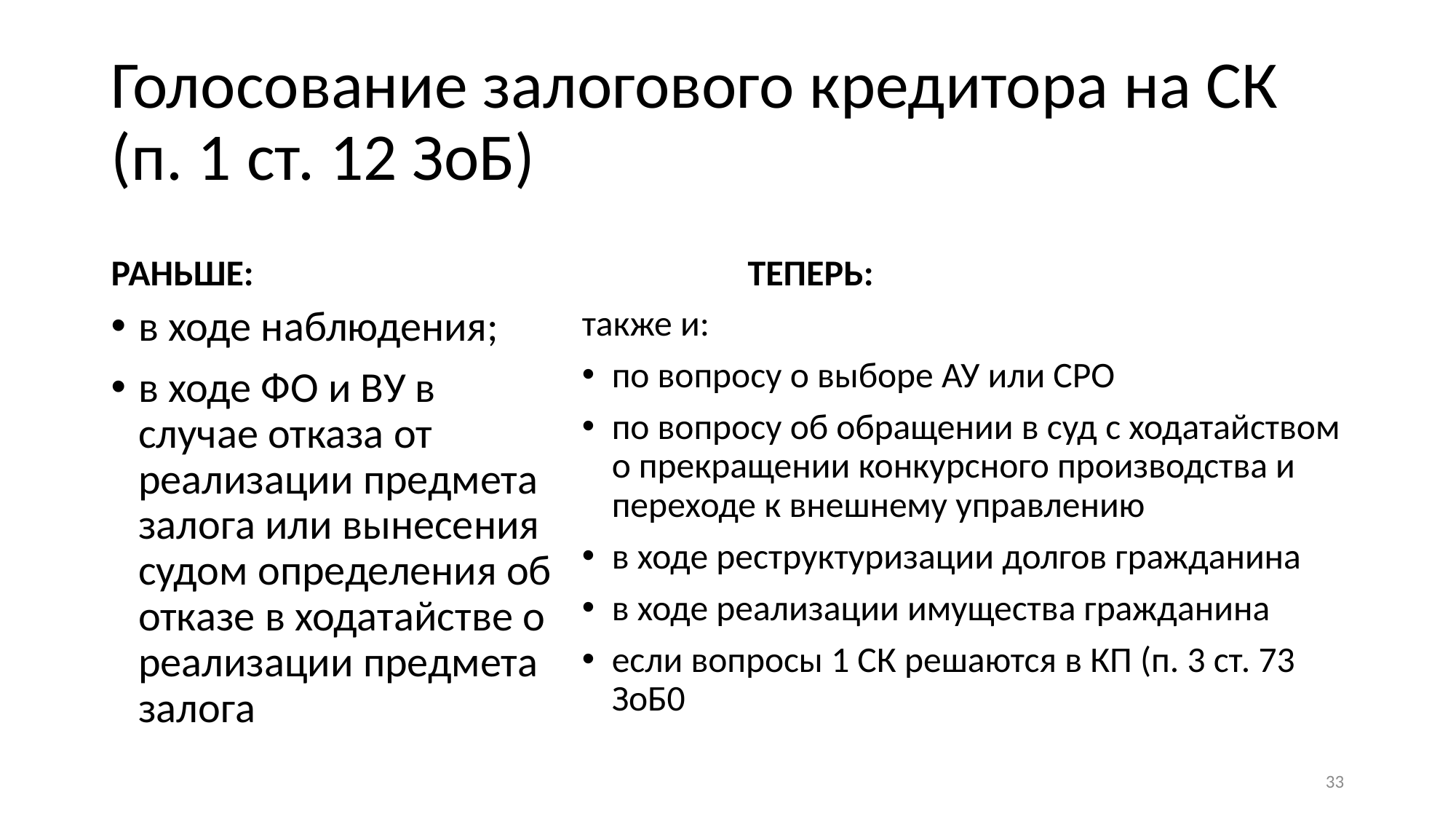

# Голосование залогового кредитора на СК (п. 1 ст. 12 ЗоБ)
РАНЬШЕ:
ТЕПЕРЬ:
в ходе наблюдения;
в ходе ФО и ВУ в случае отказа от реализации предмета залога или вынесения судом определения об отказе в ходатайстве о реализации предмета залога
также и:
по вопросу о выборе АУ или СРО
по вопросу об обращении в суд с ходатайством о прекращении конкурсного производства и переходе к внешнему управлению
в ходе реструктуризации долгов гражданина
в ходе реализации имущества гражданина
если вопросы 1 СК решаются в КП (п. 3 ст. 73 ЗоБ0

33